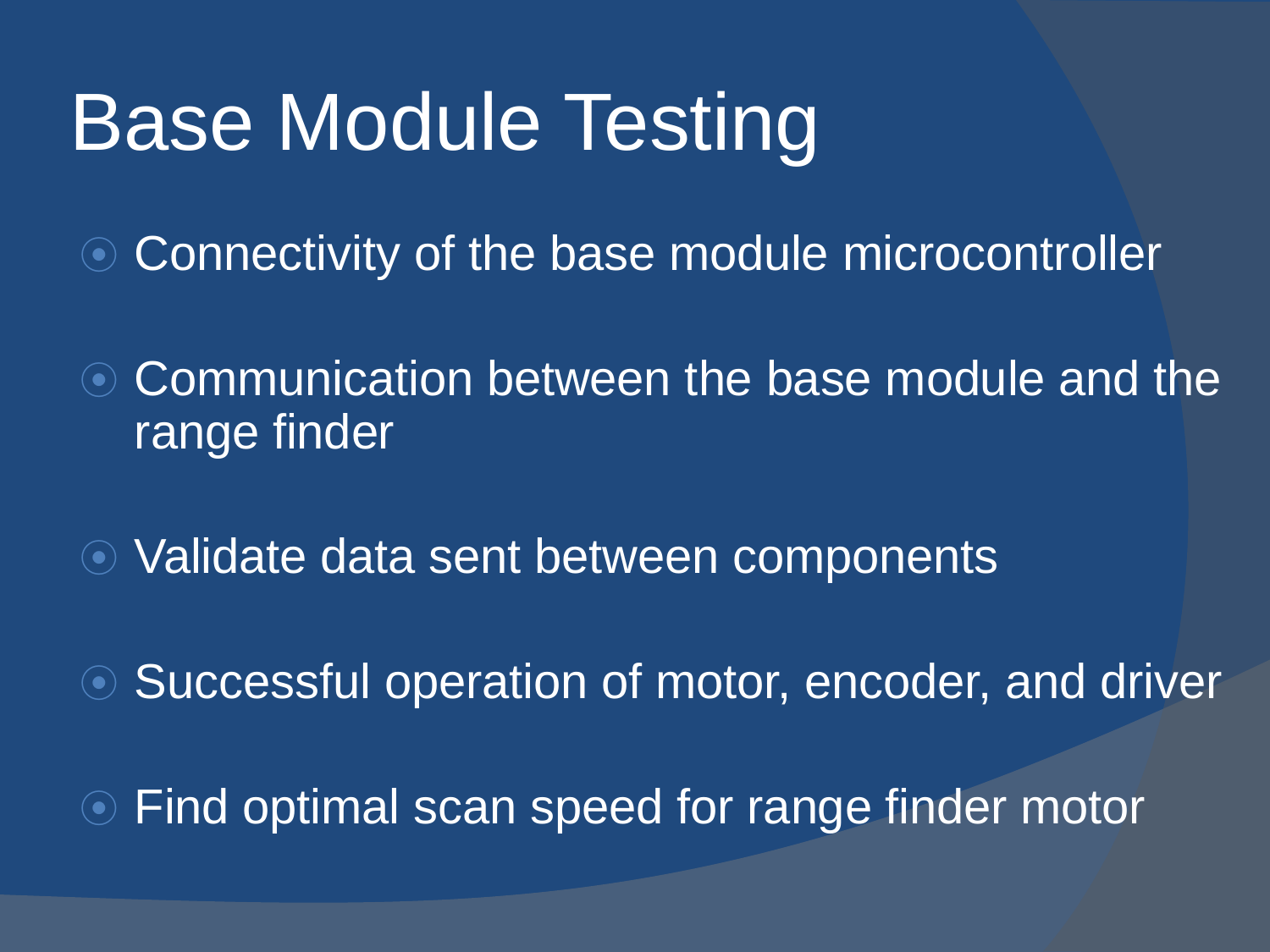

# Base Module Testing
Connectivity of the base module microcontroller

Communication between the base module and the range finder

Validate data sent between components

Successful operation of motor, encoder, and driver

Find optimal scan speed for range finder motor